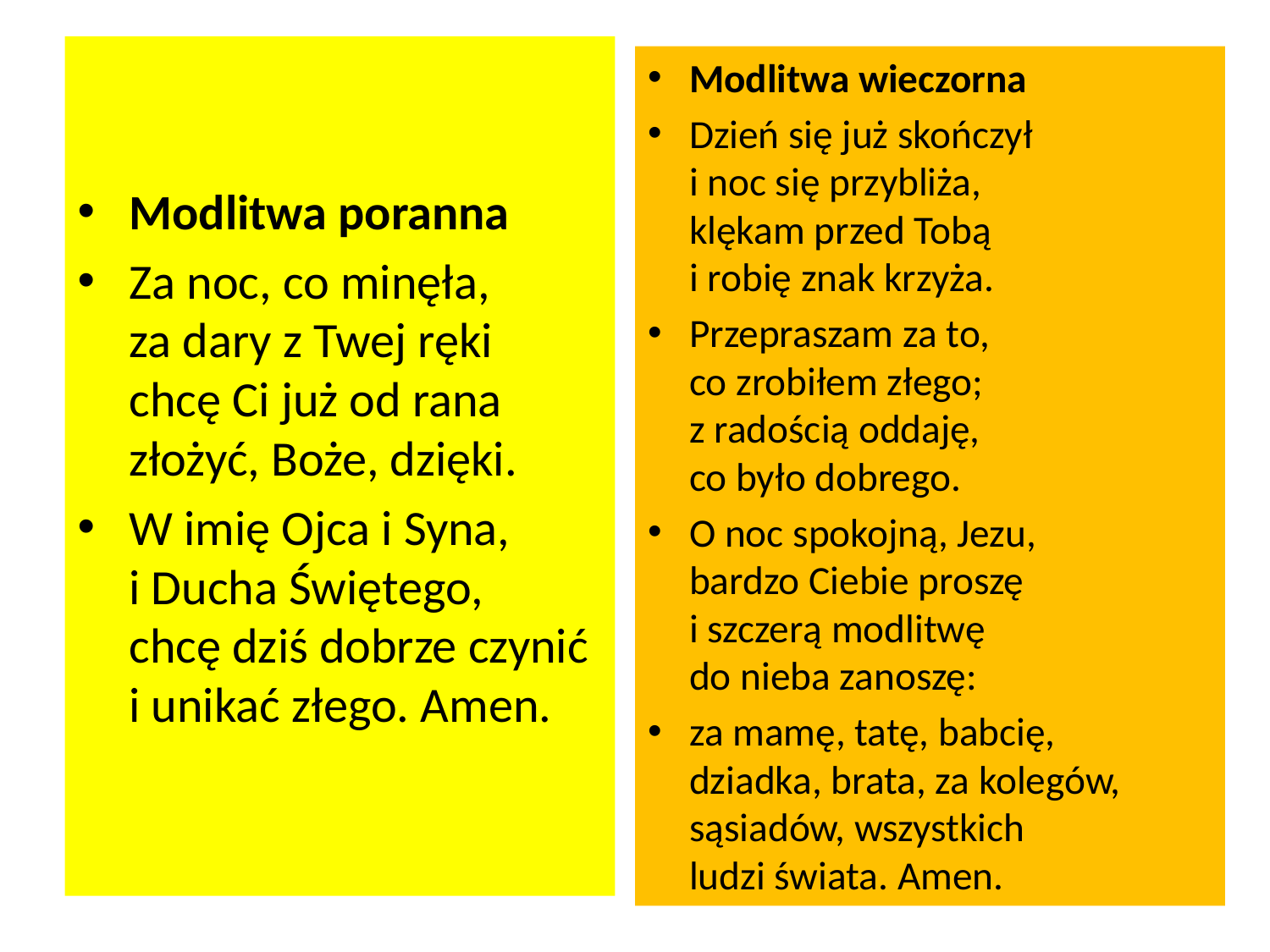

Modlitwa poranna
Za noc, co minęła,
za dary z Twej ręki
chcę Ci już od rana
złożyć, Boże, dzięki.
W imię Ojca i Syna,
i Ducha Świętego,
chcę dziś dobrze czynić
i unikać złego. Amen.

#
Modlitwa wieczorna
Dzień się już skończył
i noc się przybliża,
klękam przed Tobą
i robię znak krzyża.
Przepraszam za to,
co zrobiłem złego;
z radością oddaję,
co było dobrego.
O noc spokojną, Jezu,
bardzo Ciebie proszę
i szczerą modlitwę
do nieba zanoszę:
za mamę, tatę, babcię,
dziadka, brata, za kolegów,
sąsiadów, wszystkich
ludzi świata. Amen.